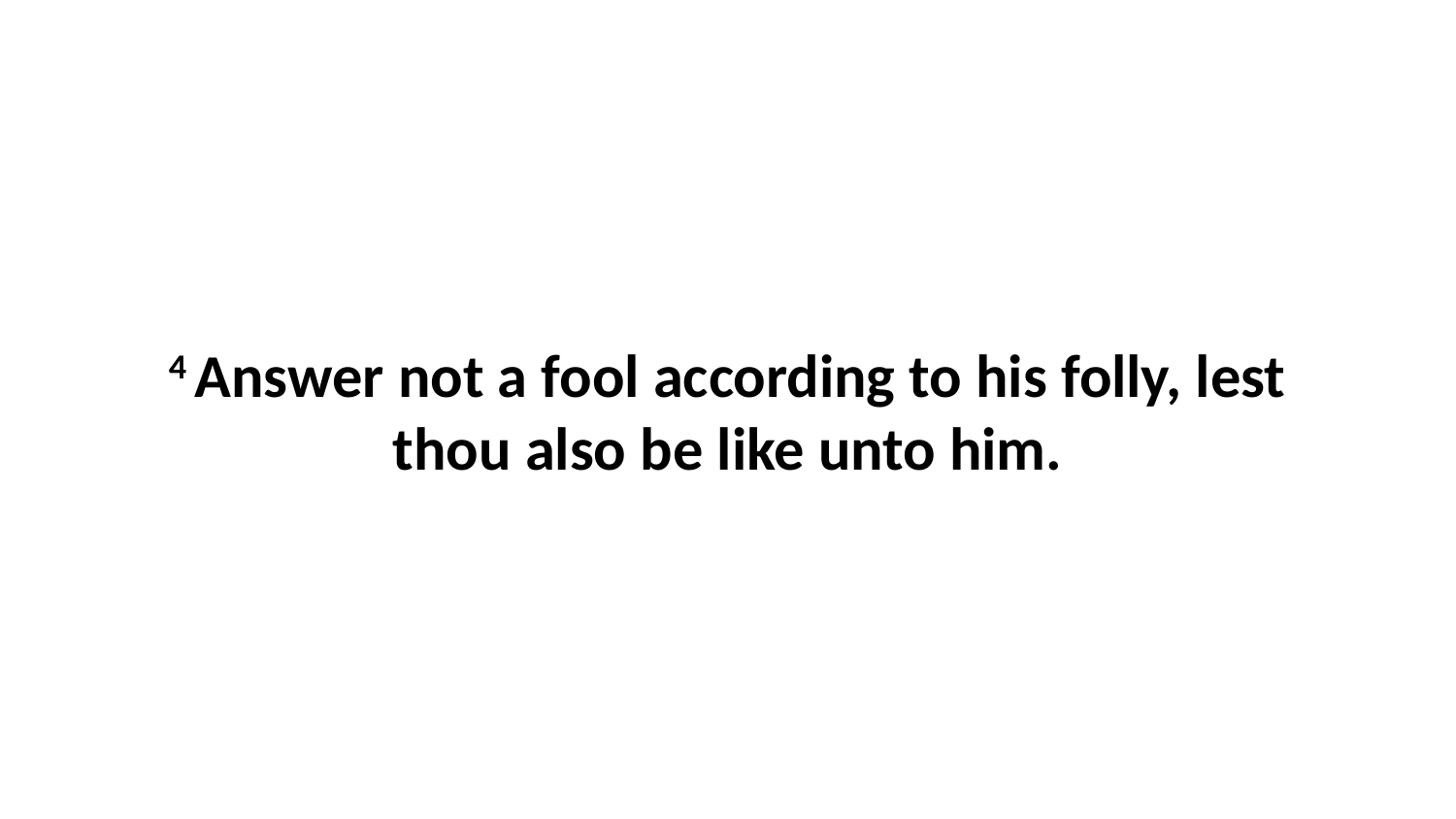

4 Answer not a fool according to his folly, lest thou also be like unto him.